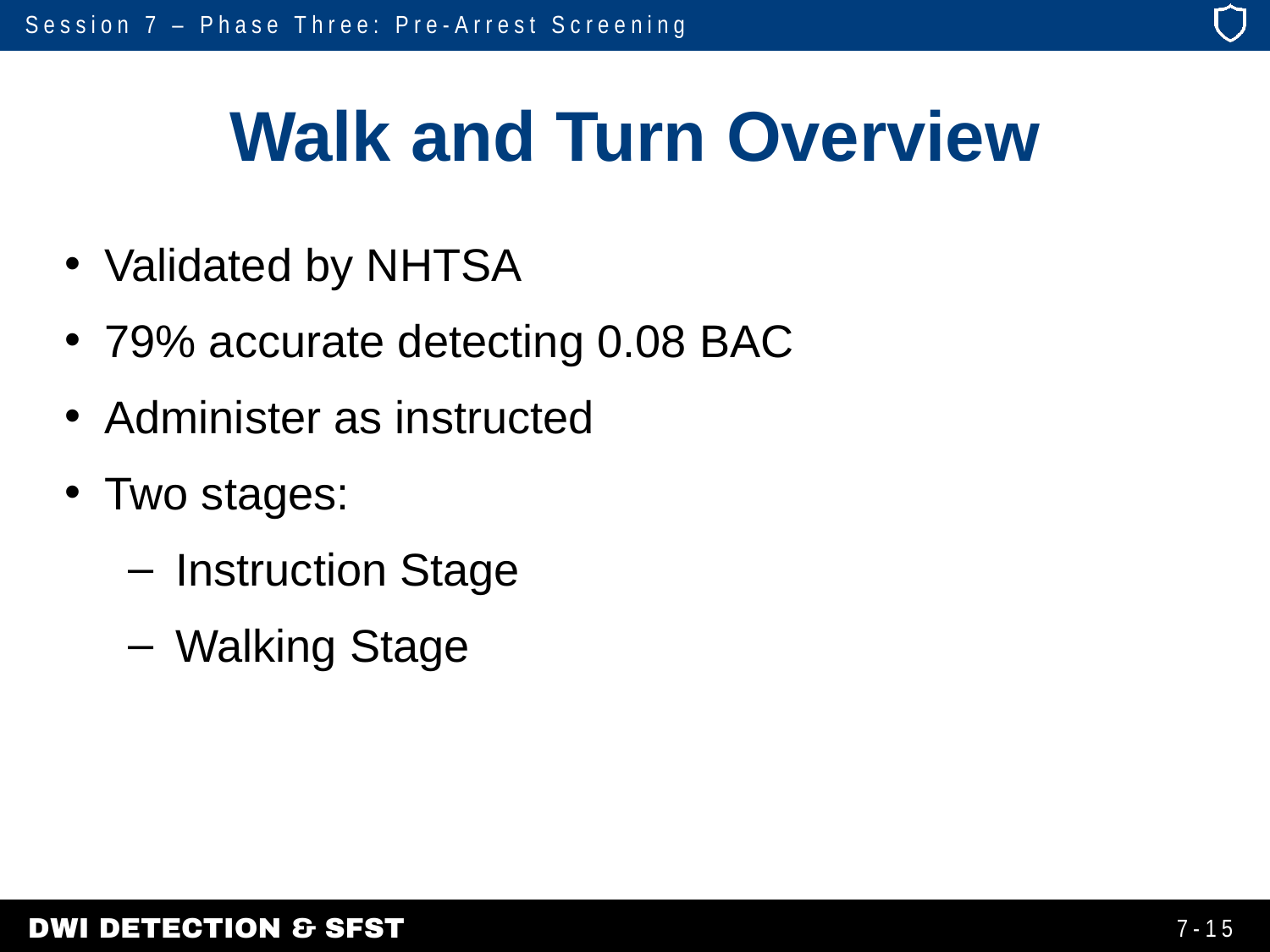

# Walk and Turn Overview
Validated by NHTSA
79% accurate detecting 0.08 BAC
Administer as instructed
Two stages:
Instruction Stage
Walking Stage
7-15